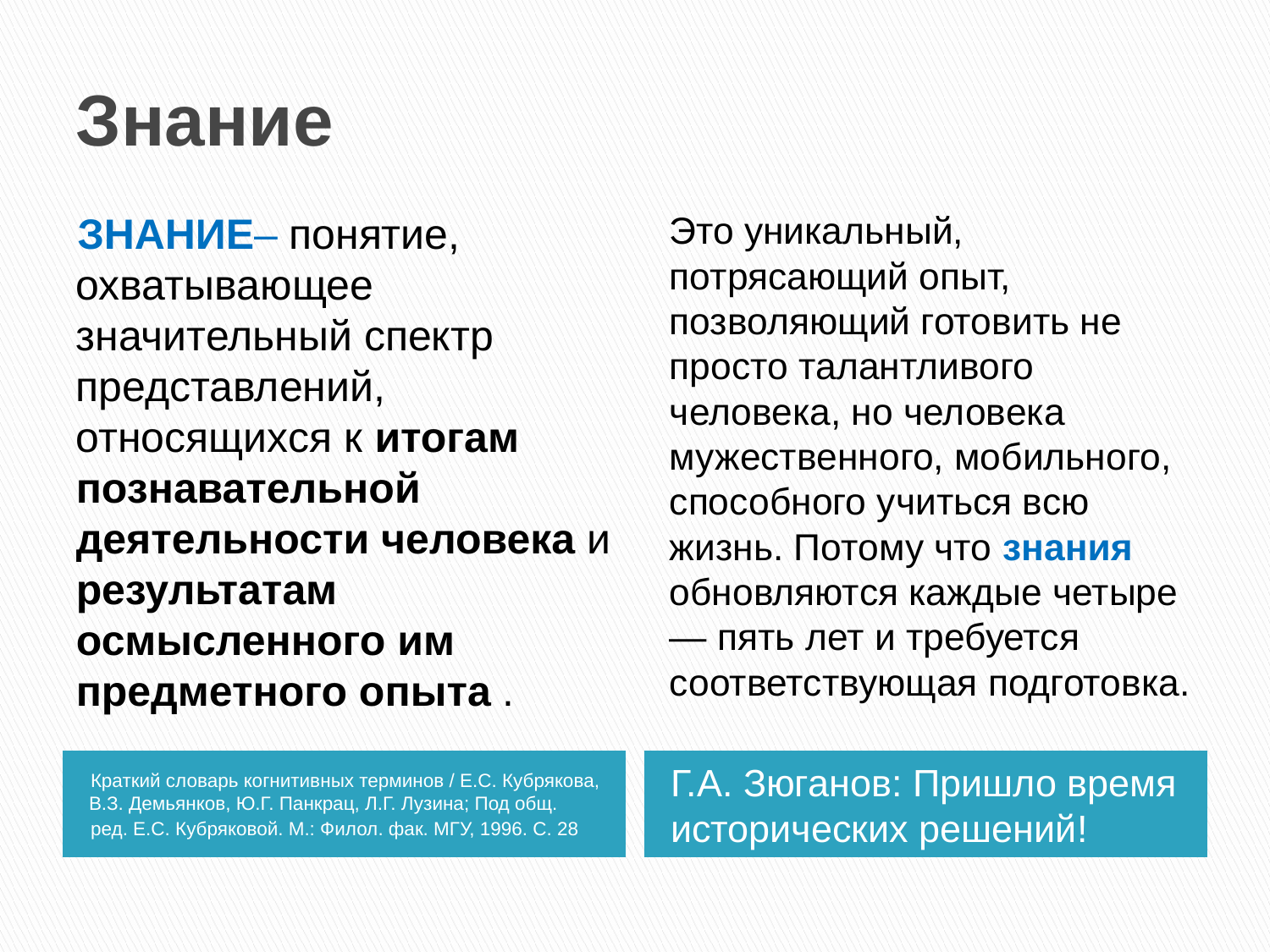

# Знание
ЗНАНИЕ– понятие, охватывающее значительный спектр представлений, относящихся к итогам познавательной деятельности человека и результатам осмысленного им предметного опыта .

Это уникальный, потрясающий опыт, позволяющий готовить не просто талантливого человека, но человека мужественного, мобильного, способного учиться всю жизнь. Потому что знания обновляются каждые четыре — пять лет и требуется соответствующая подготовка.
Краткий словарь когнитивных терминов / Е.С. Кубрякова, В.З. Демьянков, Ю.Г. Панкрац, Л.Г. Лузина; Под общ.
ред. Е.С. Кубряковой. М.: Филол. фак. МГУ, 1996. С. 28
Г.А. Зюганов: Пришло время исторических решений!